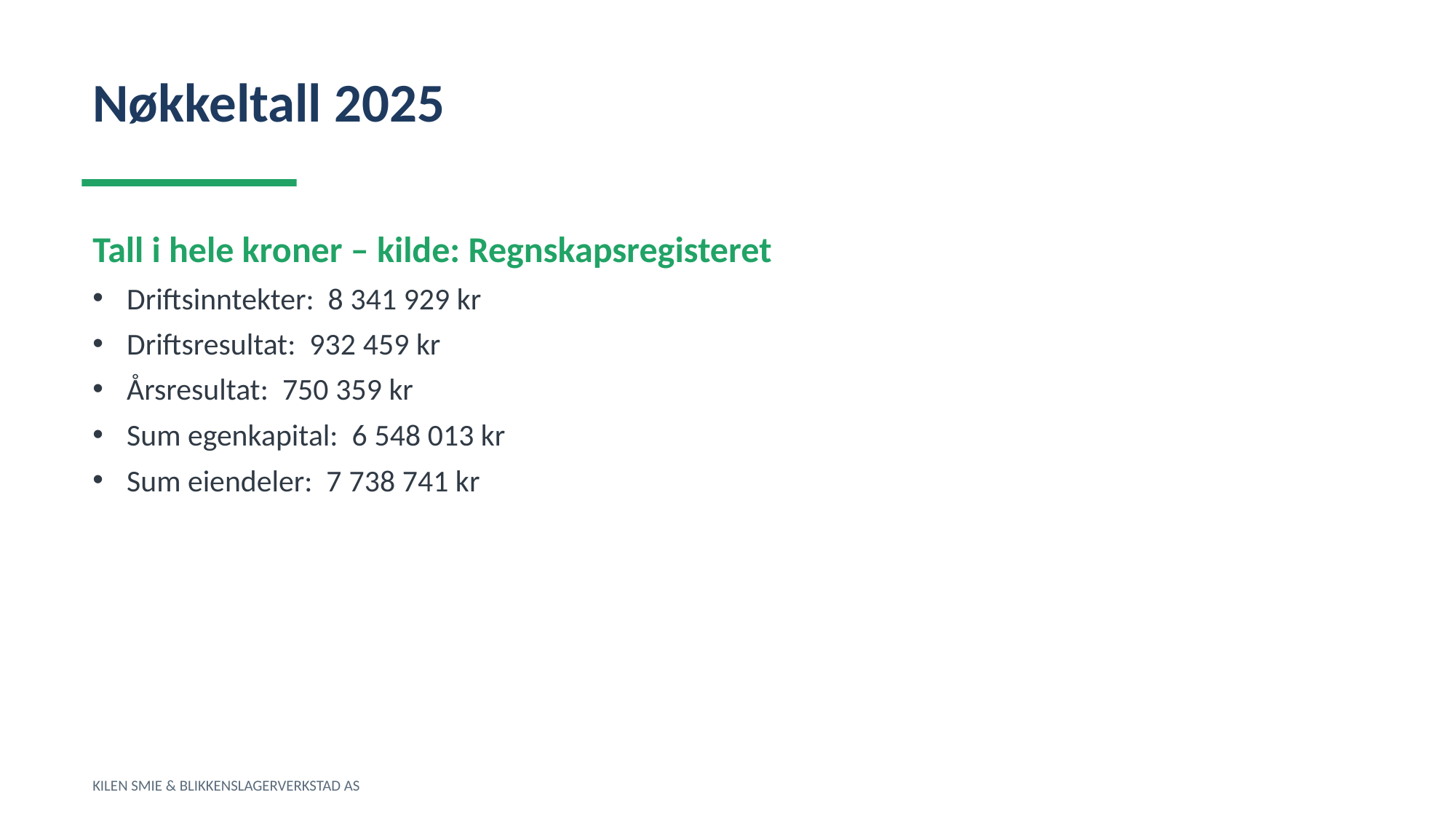

Nøkkeltall 2025

Tall i hele kroner – kilde: Regnskapsregisteret
Driftsinntekter:  8 341 929 kr
Driftsresultat:  932 459 kr
Årsresultat:  750 359 kr
Sum egenkapital:  6 548 013 kr
Sum eiendeler:  7 738 741 kr
KILEN SMIE & BLIKKENSLAGERVERKSTAD AS